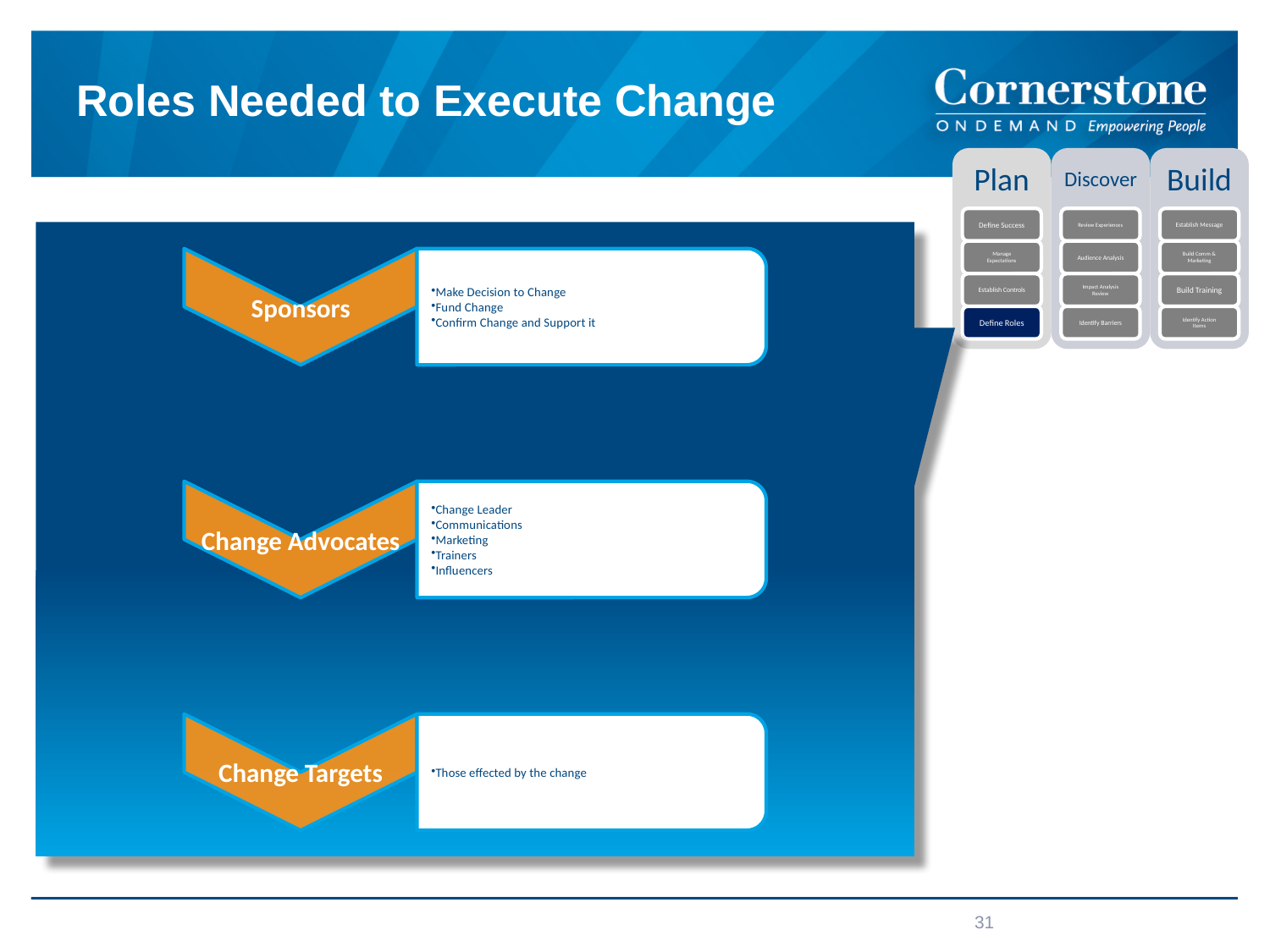

# Roles Needed to Execute Change
Discover
Review Experiences
Build
Build Comm & Marketing
Impact Analysis Review
Build Training
Establish Message
Plan
Define Success
Manage Expectations
Establish Controls
Define Roles
Audience Analysis
Identify Barriers
Identify Action Items

Sponsors
Make Decision to Change
Change Advocates
Change Leader
Change Targets
Those effected by the change
Fund Change
Confirm Change and Support it
Communications
Marketing
Trainers
Influencers
31